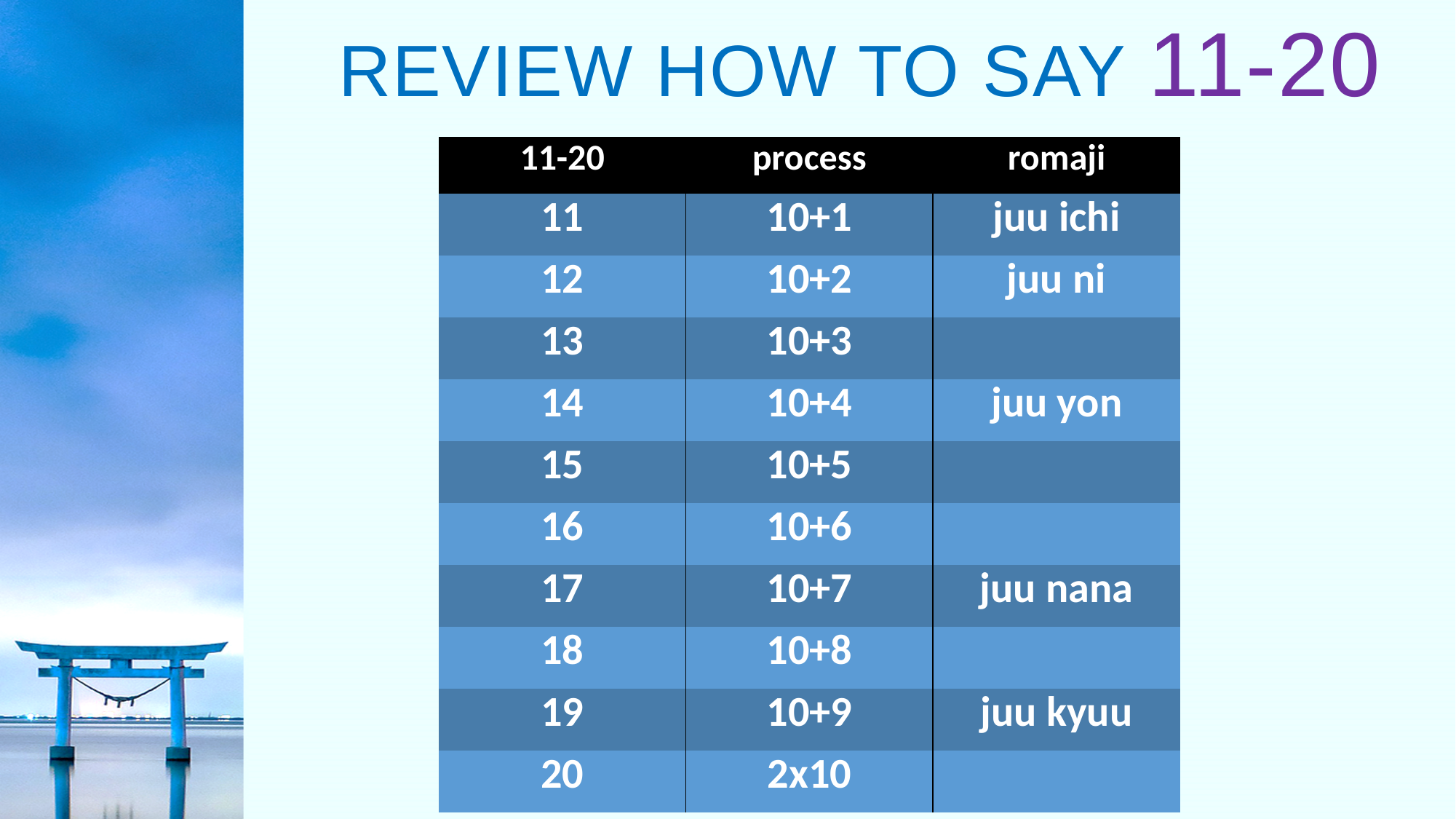

Review how to say 11-20
| 11-20 | process | romaji |
| --- | --- | --- |
| 11 | 10+1 | juu ichi |
| 12 | 10+2 | juu ni |
| 13 | 10+3 |  |
| 14 | 10+4 | juu yon |
| 15 | 10+5 |  |
| 16 | 10+6 |  |
| 17 | 10+7 | juu nana |
| 18 | 10+8 |  |
| 19 | 10+9 | juu kyuu |
| 20 | 2x10 |  |